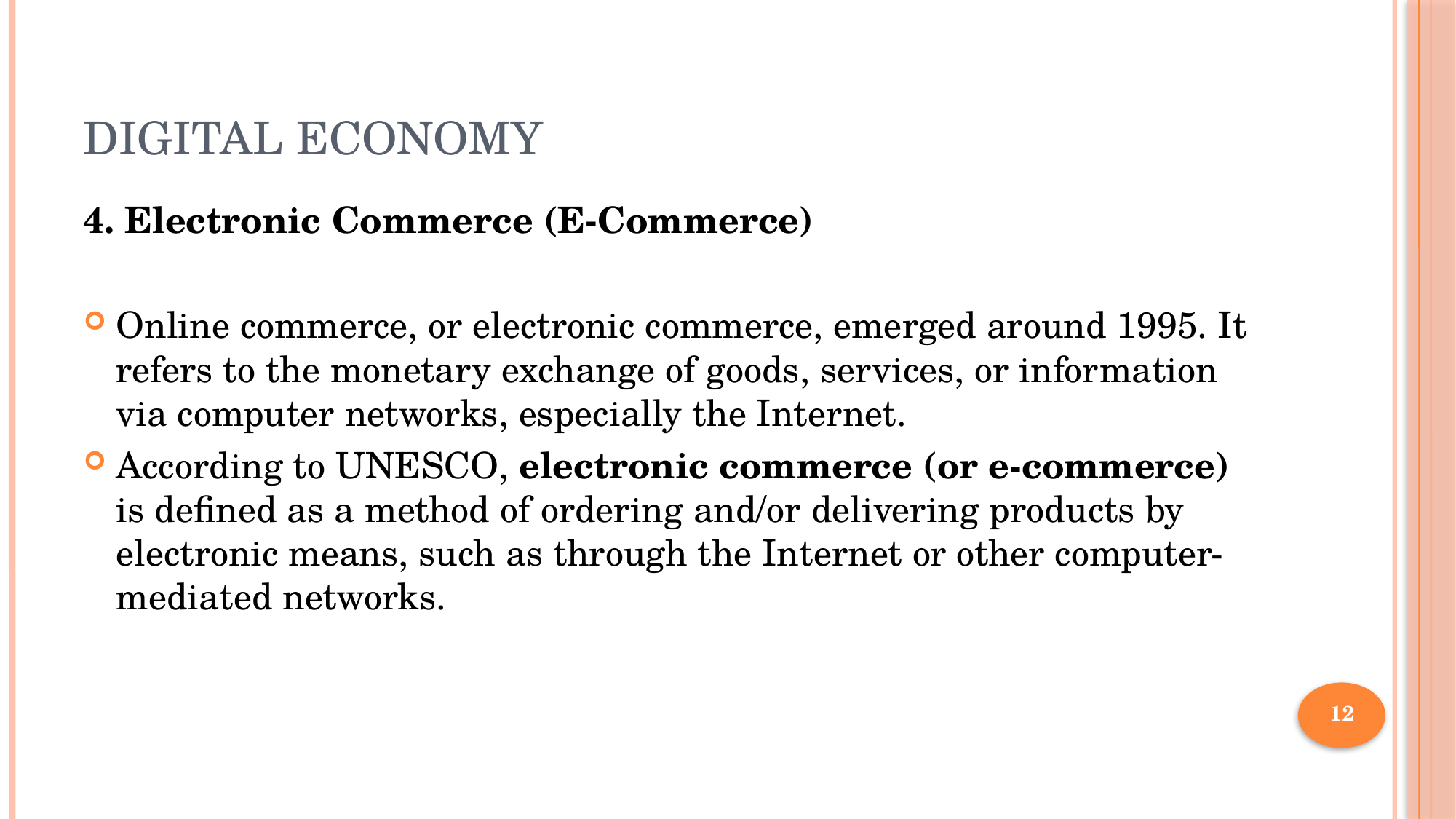

# Digital Economy
4. Electronic Commerce (E-Commerce)

Online commerce, or electronic commerce, emerged around 1995. It refers to the monetary exchange of goods, services, or information via computer networks, especially the Internet.
According to UNESCO, electronic commerce (or e-commerce) is defined as a method of ordering and/or delivering products by electronic means, such as through the Internet or other computer-mediated networks.

12